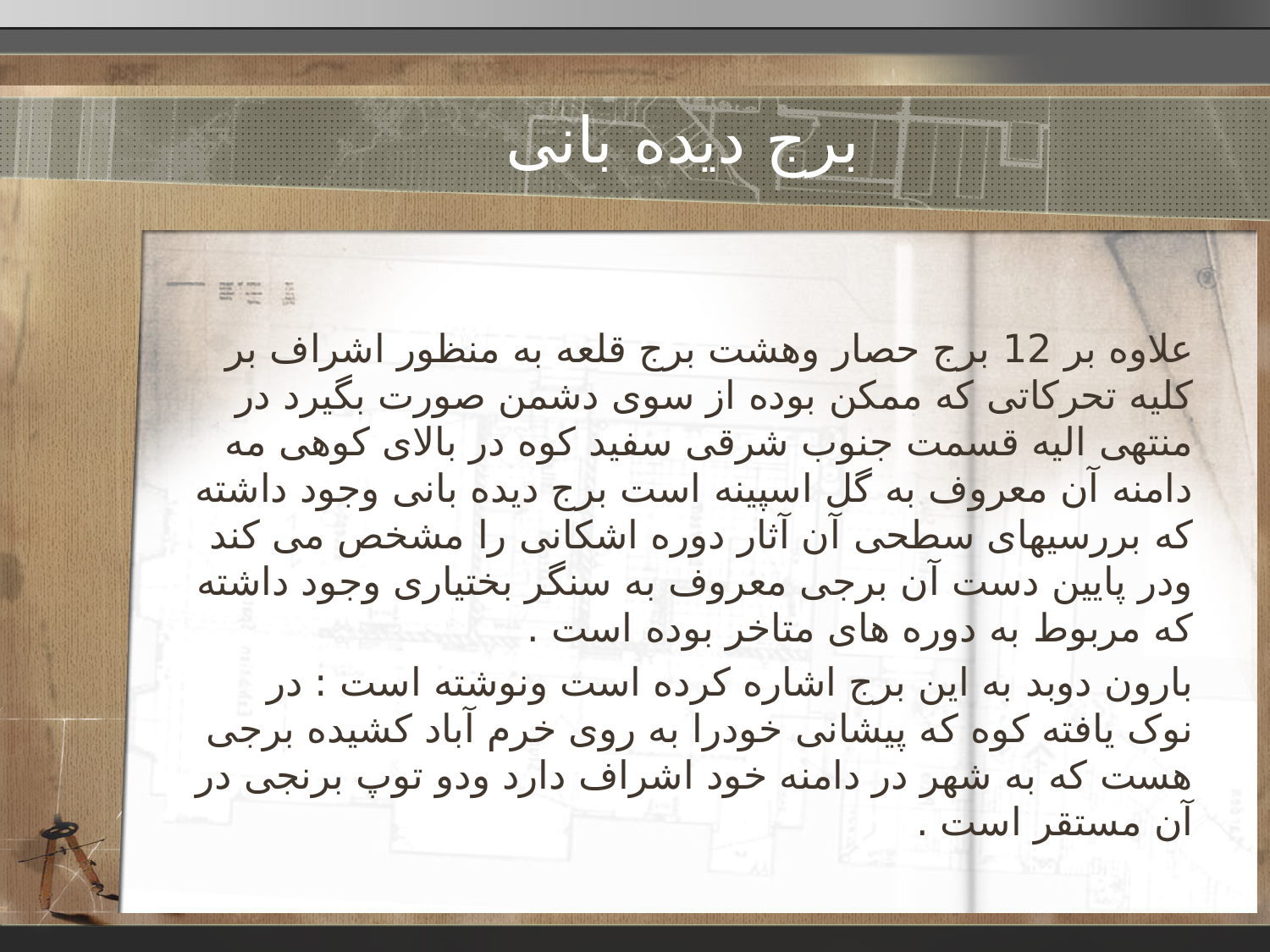

# برج دیده بانی
علاوه بر 12 برج حصار وهشت برج قلعه به منظور اشراف بر کلیه تحرکاتی که ممکن بوده از سوی دشمن صورت بگیرد در منتهی الیه قسمت جنوب شرقی سفید کوه در بالای کوهی مه دامنه آن معروف به گل اسپینه است برج دیده بانی وجود داشته که بررسیهای سطحی آن آثار دوره اشکانی را مشخص می کند ودر پایین دست آن برجی معروف به سنگر بختیاری وجود داشته که مربوط به دوره های متاخر بوده است .
بارون دوبد به این برج اشاره کرده است ونوشته است : در نوک یافته کوه که پیشانی خودرا به روی خرم آباد کشیده برجی هست که به شهر در دامنه خود اشراف دارد ودو توپ برنجی در آن مستقر است .